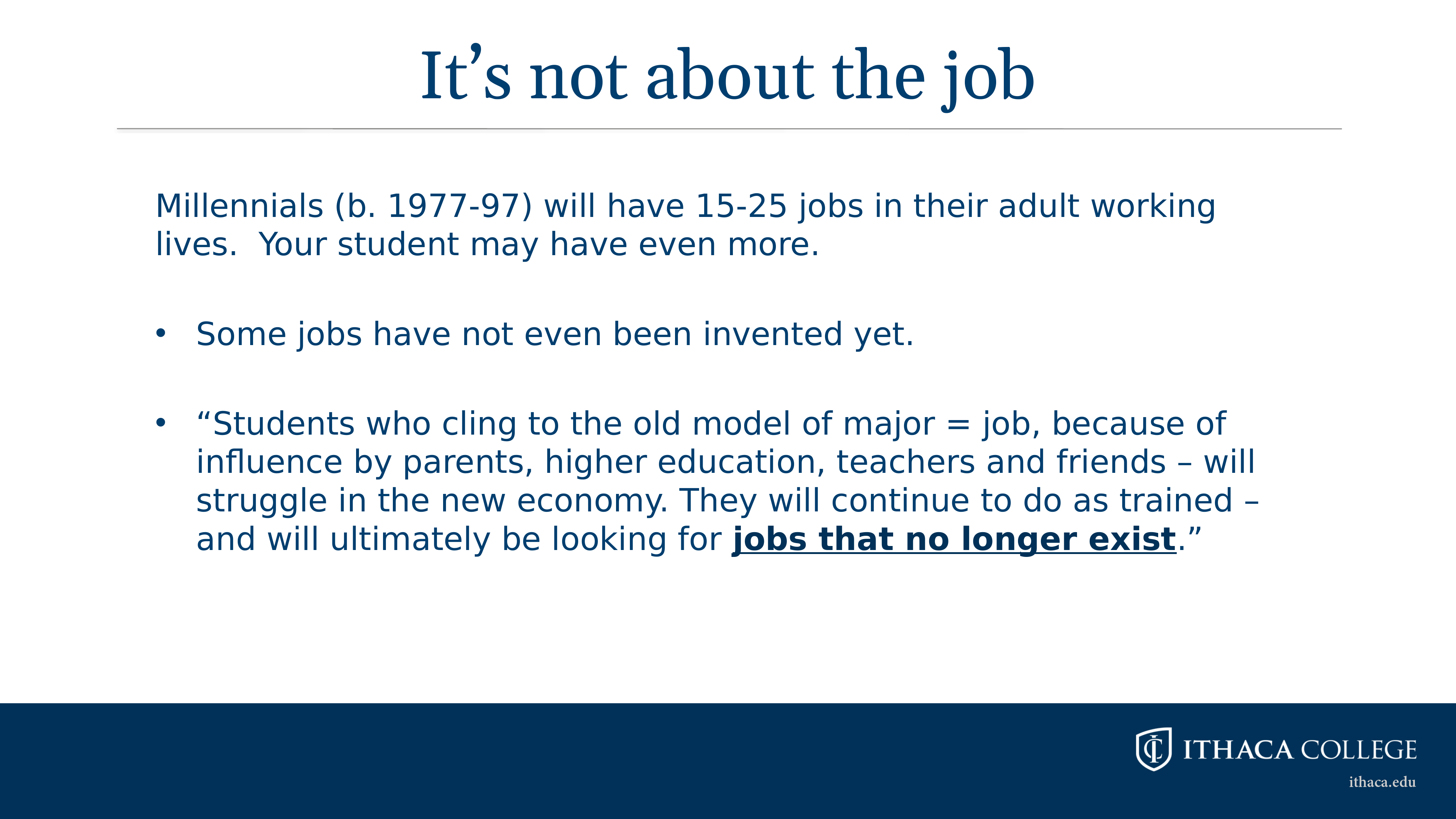

# It’s not about the job
Millennials (b. 1977-97) will have 15-25 jobs in their adult working lives.  Your student may have even more.

Some jobs have not even been invented yet.

“Students who cling to the old model of major = job, because of influence by parents, higher education, teachers and friends – will struggle in the new economy. They will continue to do as trained – and will ultimately be looking for jobs that no longer exist.”